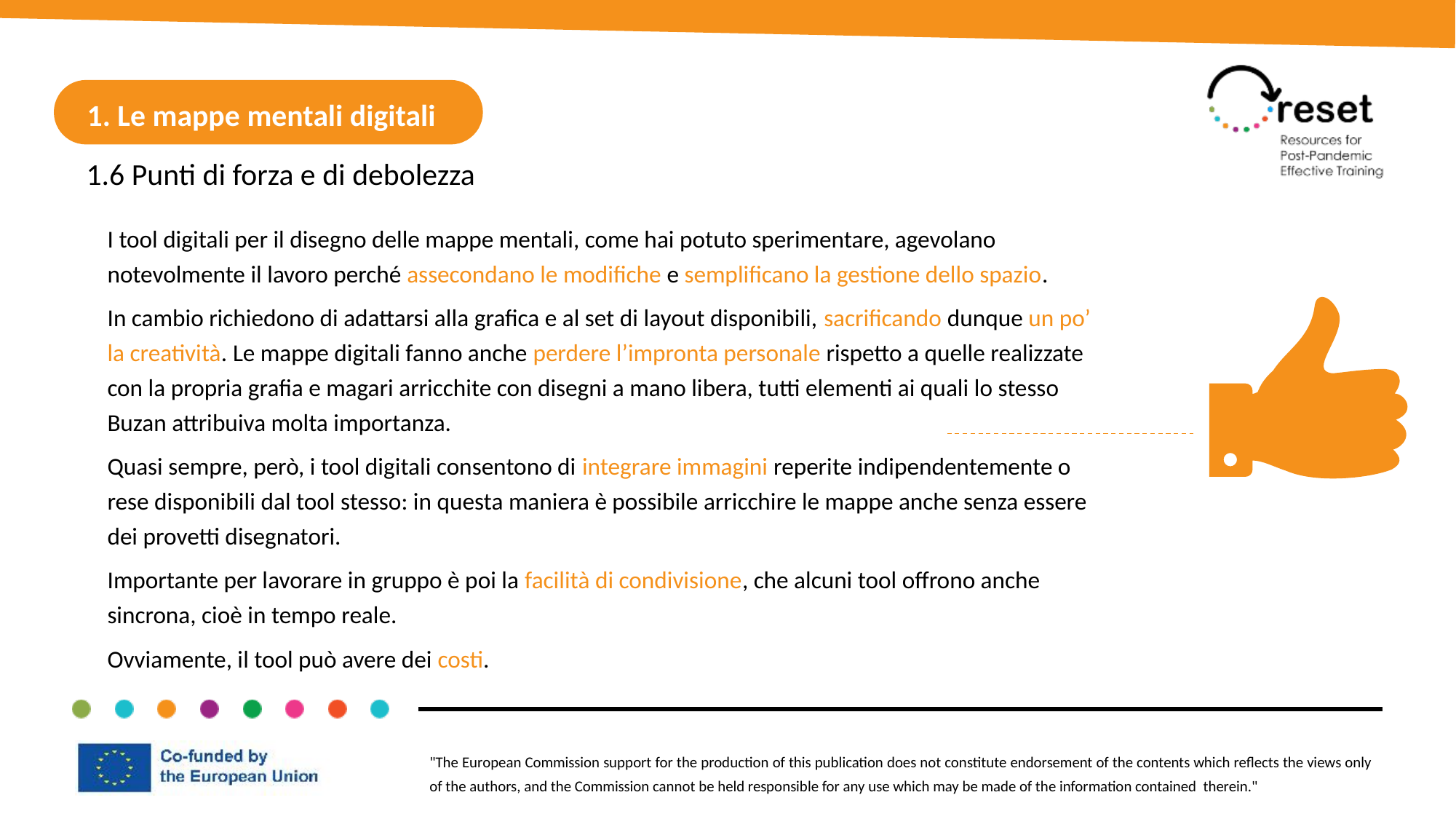

1. Le mappe mentali digitali
1.6 Punti di forza e di debolezza
I tool digitali per il disegno delle mappe mentali, come hai potuto sperimentare, agevolano notevolmente il lavoro perché assecondano le modifiche e semplificano la gestione dello spazio.
In cambio richiedono di adattarsi alla grafica e al set di layout disponibili, sacrificando dunque un po’ la creatività. Le mappe digitali fanno anche perdere l’impronta personale rispetto a quelle realizzate con la propria grafia e magari arricchite con disegni a mano libera, tutti elementi ai quali lo stesso Buzan attribuiva molta importanza.
Quasi sempre, però, i tool digitali consentono di integrare immagini reperite indipendentemente o rese disponibili dal tool stesso: in questa maniera è possibile arricchire le mappe anche senza essere dei provetti disegnatori.
Importante per lavorare in gruppo è poi la facilità di condivisione, che alcuni tool offrono anche sincrona, cioè in tempo reale.
Ovviamente, il tool può avere dei costi.